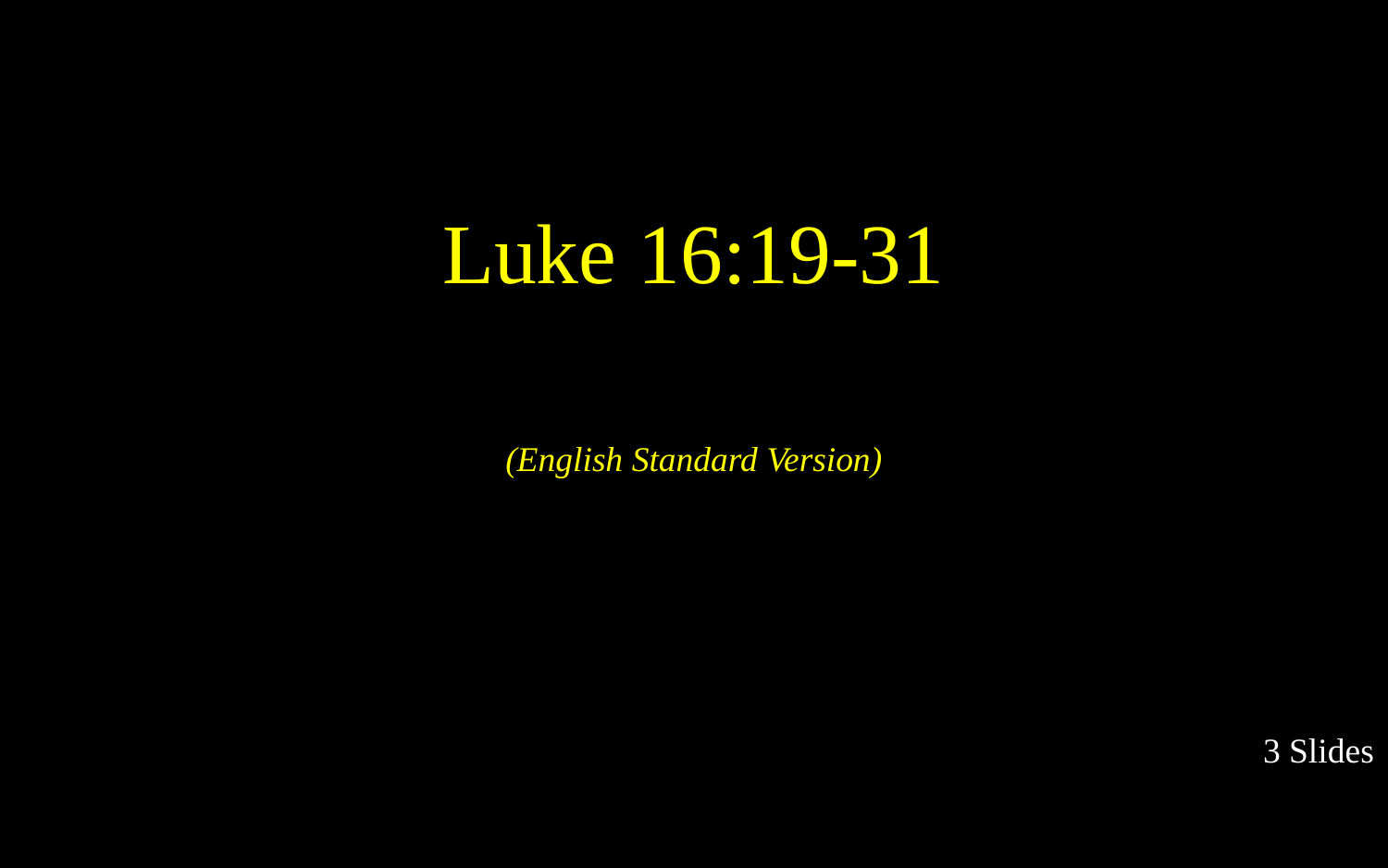

Luke 16:19-31

(English Standard Version)

3 Slides